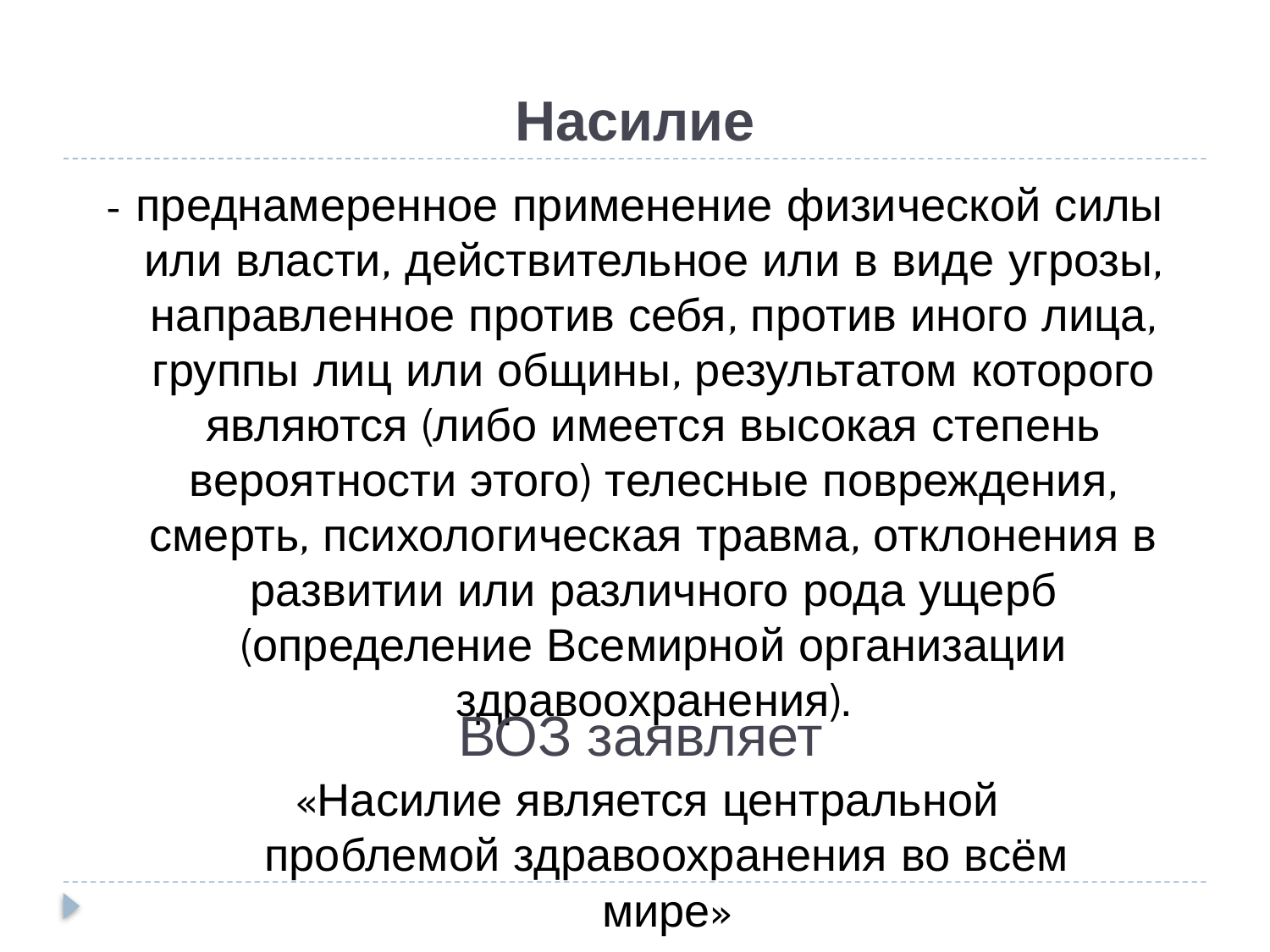

# Насилие
- преднамеренное применение физической силы или власти, действительное или в виде угрозы, направленное против себя, против иного лица, группы лиц или общины, результатом которого являются (либо имеется высокая степень вероятности этого) телесные повреждения, смерть, психологическая травма, отклонения в развитии или различного рода ущерб (определение Всемирной организации здравоохранения).

ВОЗ заявляет
«Насилие является центральной проблемой здравоохранения во всём мире»